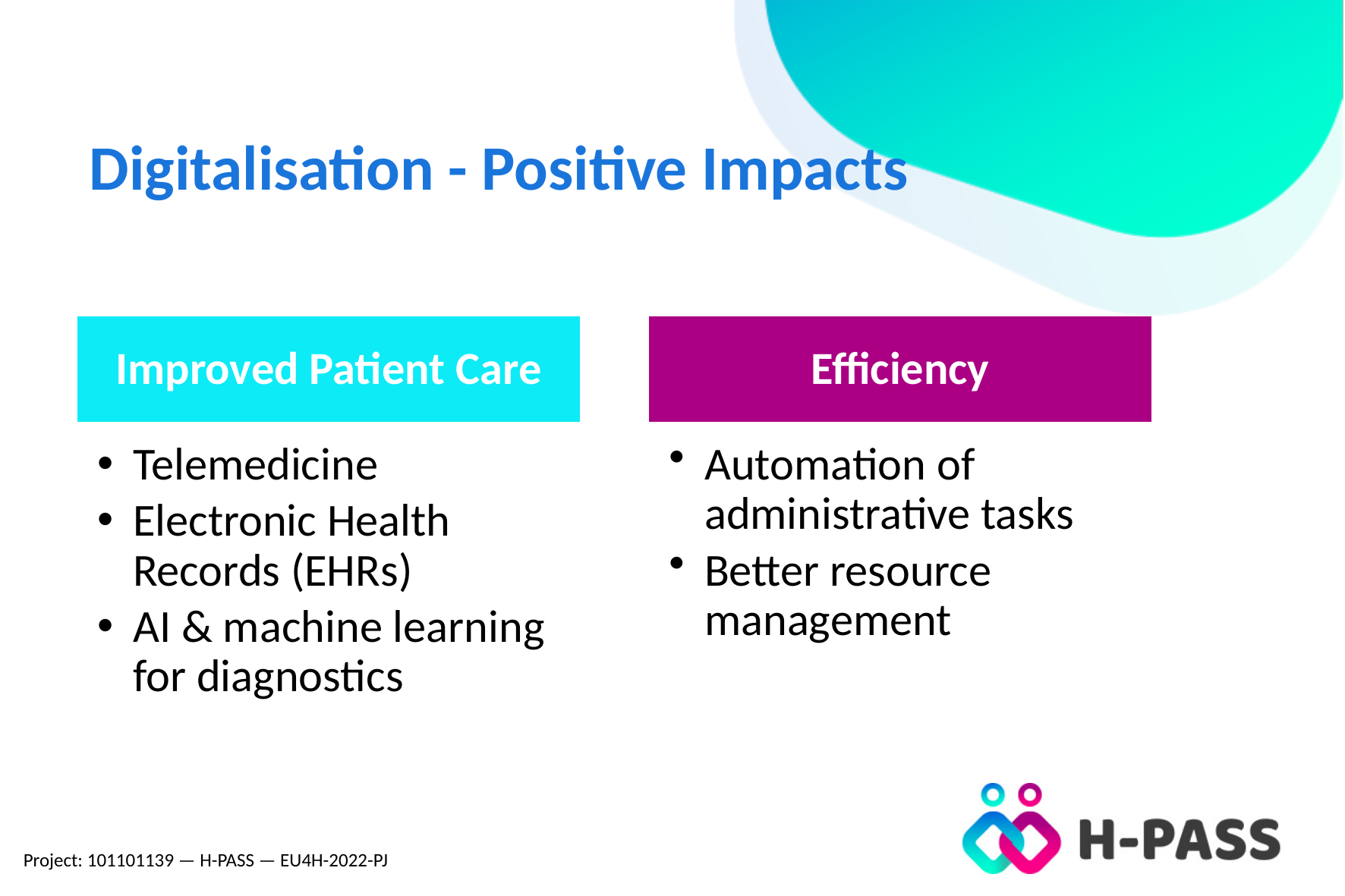

Digitalisation - Positive Impacts
Improved Patient Care
Telemedicine
Electronic Health Records (EHRs)
AI & machine learning for diagnostics
Efficiency
Automation of administrative tasks
Better resource management
Project: 101101139 — H-PASS — EU4H-2022-PJ